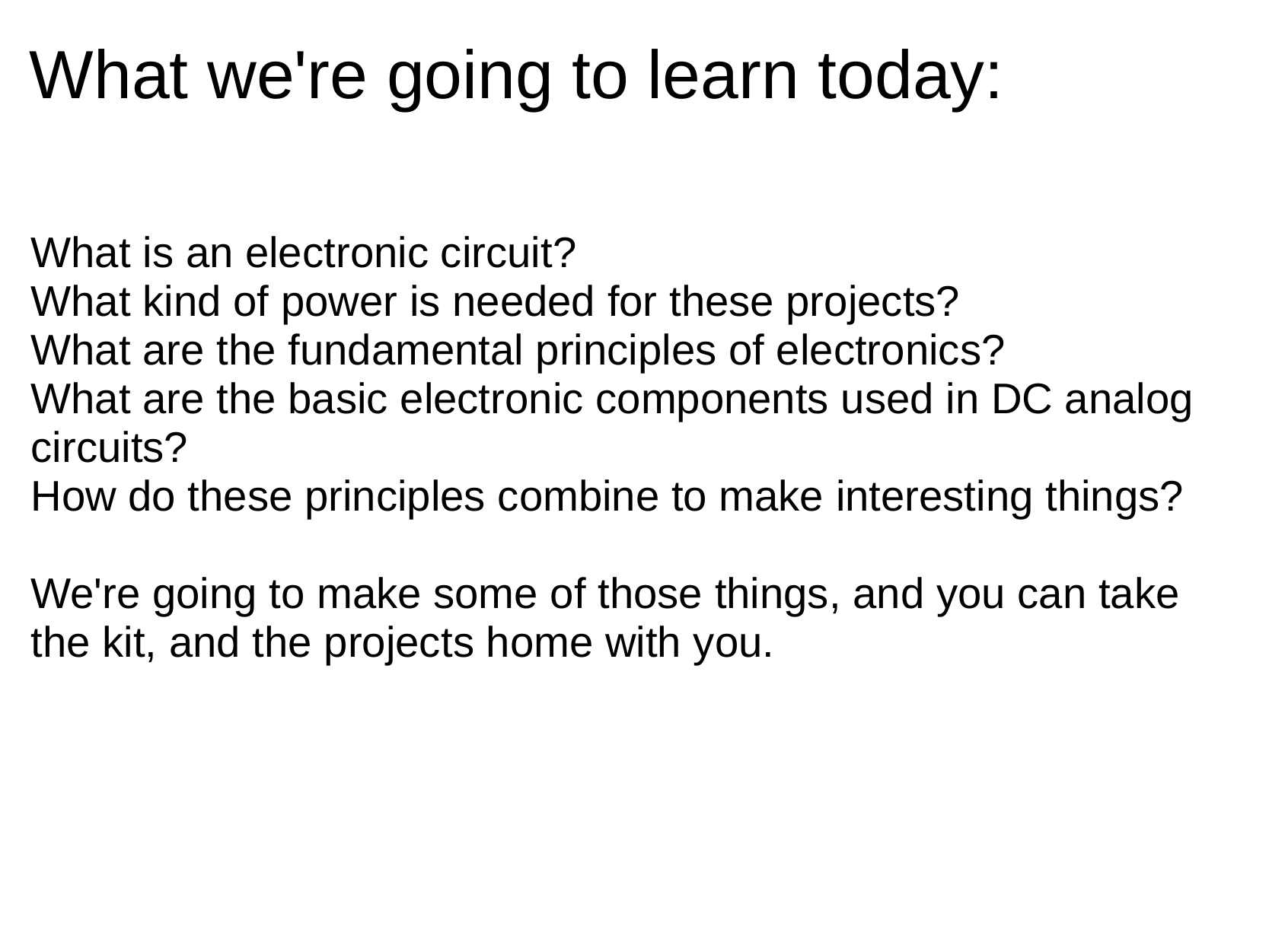

# What we're going to learn today:
What is an electronic circuit?
What kind of power is needed for these projects?
What are the fundamental principles of electronics?
What are the basic electronic components used in DC analog circuits?
How do these principles combine to make interesting things?

We're going to make some of those things, and you can take the kit, and the projects home with you.